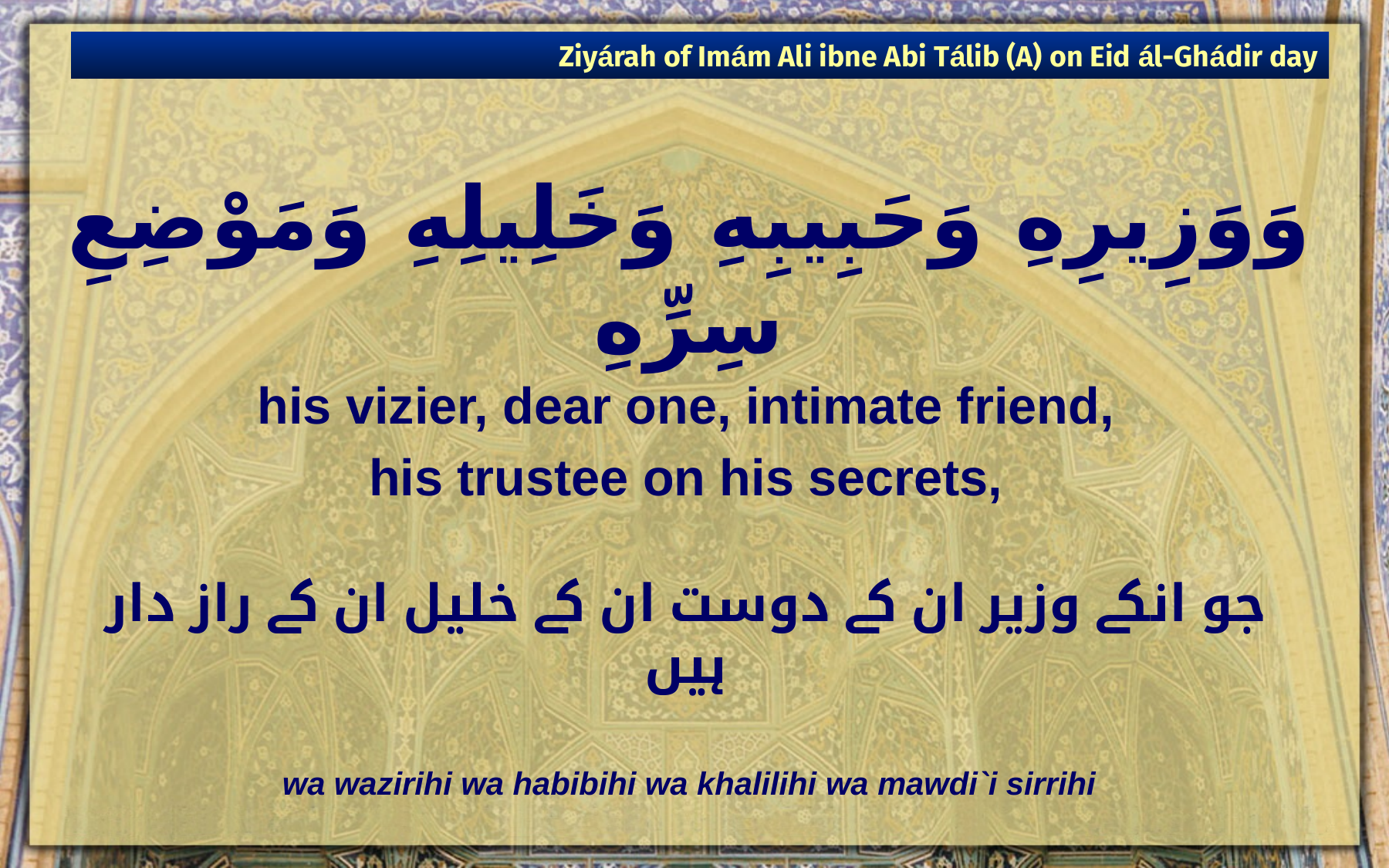

Ziyárah of Imám Ali ibne Abi Tálib (A) on Eid ál-Ghádir day
# وَوَزِيرِهِ وَحَبِيبِهِ وَخَلِيلِهِ وَمَوْضِعِ سِرِّهِ
his vizier, dear one, intimate friend,
his trustee on his secrets,

جو انکے وزیر ان کے دوست ان کے خلیل ان کے راز دار ہیں
wa wazirihi wa habibihi wa khalilihi wa mawdi`i sirrihi